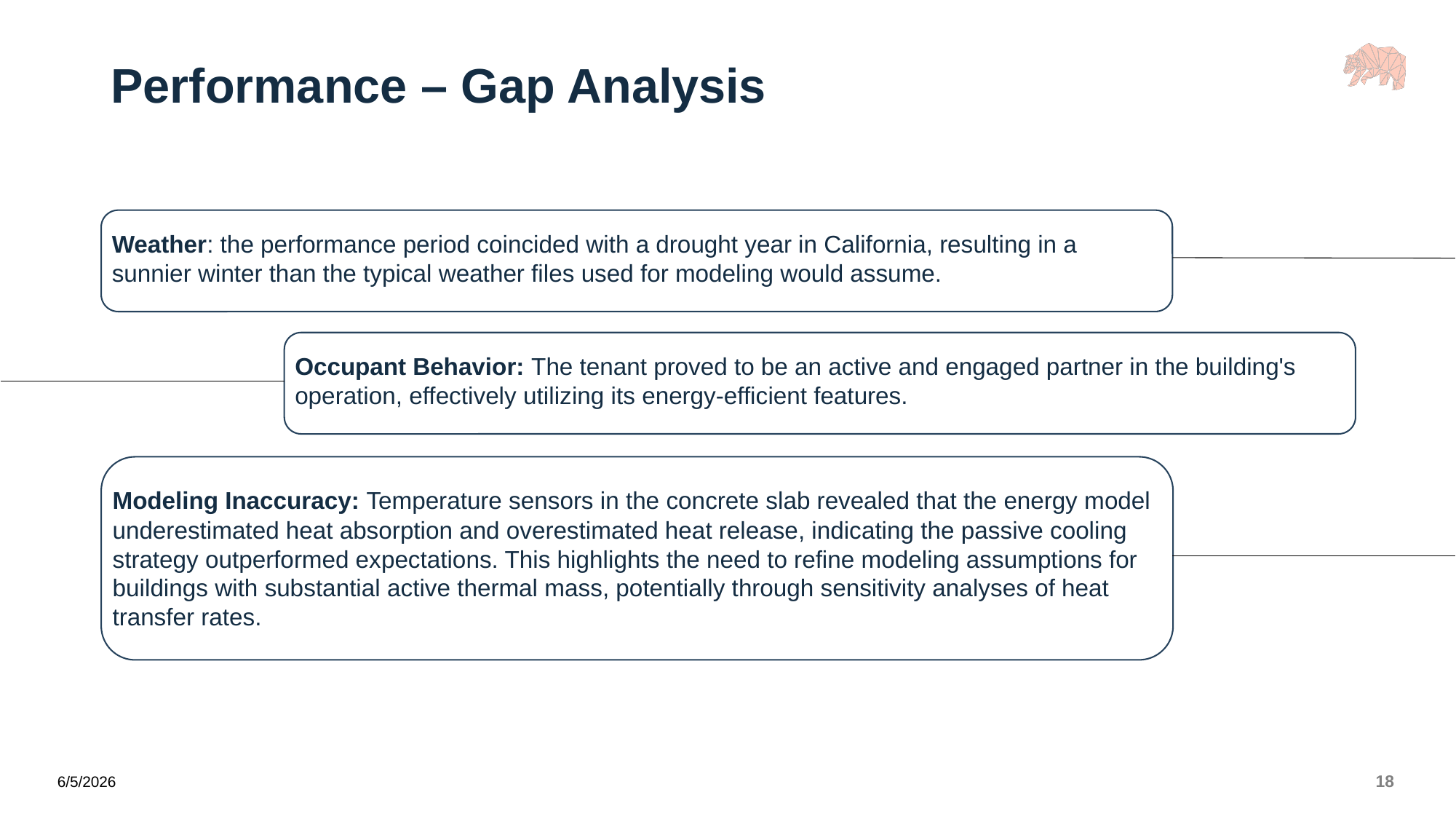

# Performance – Gap Analysis

Weather: the performance period coincided with a drought year in California, resulting in a sunnier winter than the typical weather files used for modeling would assume.

Occupant Behavior: The tenant proved to be an active and engaged partner in the building's operation, effectively utilizing its energy-efficient features.

Modeling Inaccuracy: Temperature sensors in the concrete slab revealed that the energy model underestimated heat absorption and overestimated heat release, indicating the passive cooling strategy outperformed expectations. This highlights the need to refine modeling assumptions for buildings with substantial active thermal mass, potentially through sensitivity analyses of heat transfer rates.
6/5/2026
18